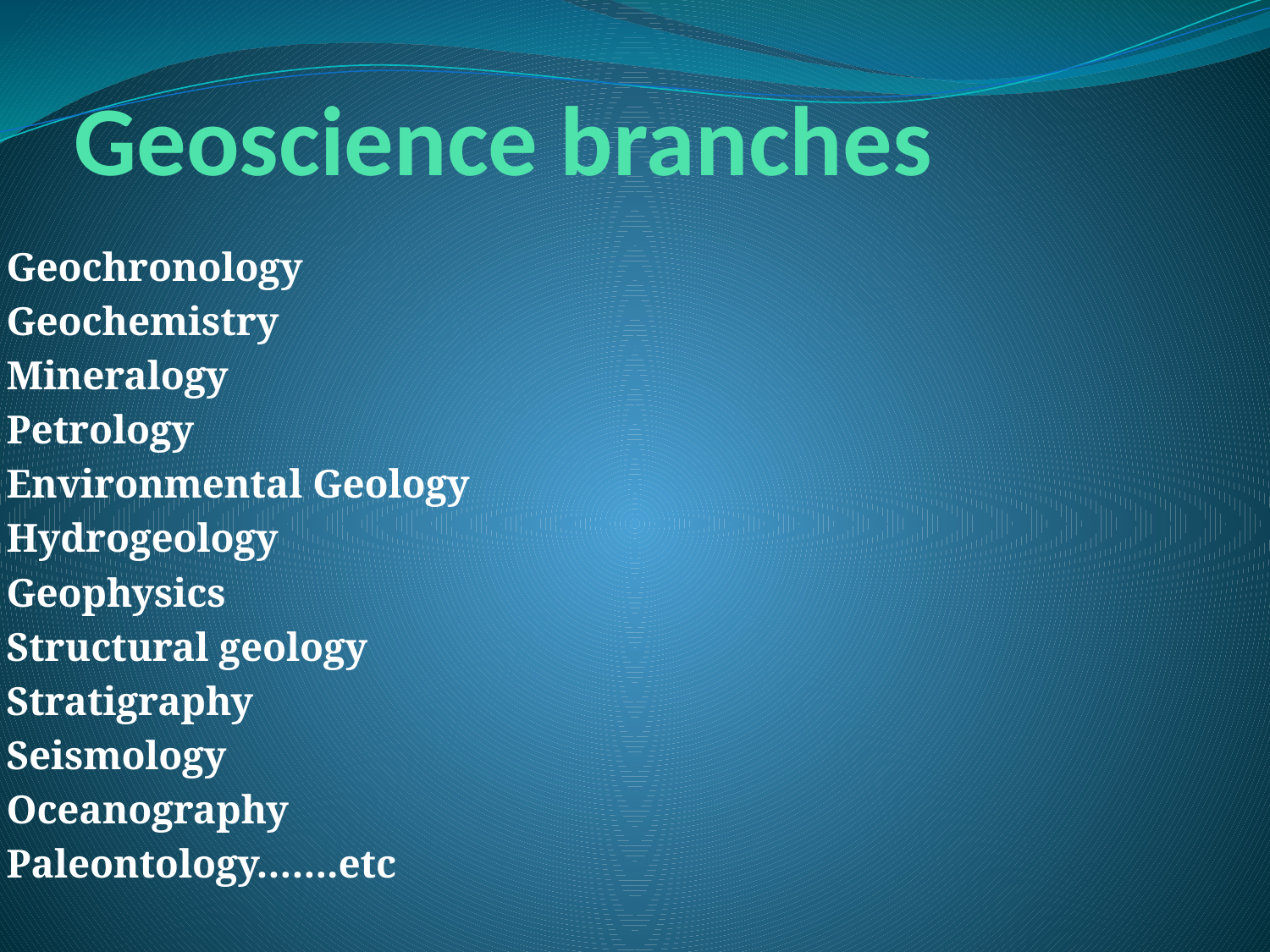

# Geoscience branches
Geochronology
Geochemistry
Mineralogy
Petrology
Environmental Geology
Hydrogeology
Geophysics
Structural geology
Stratigraphy
Seismology
Oceanography
Paleontology…….etc